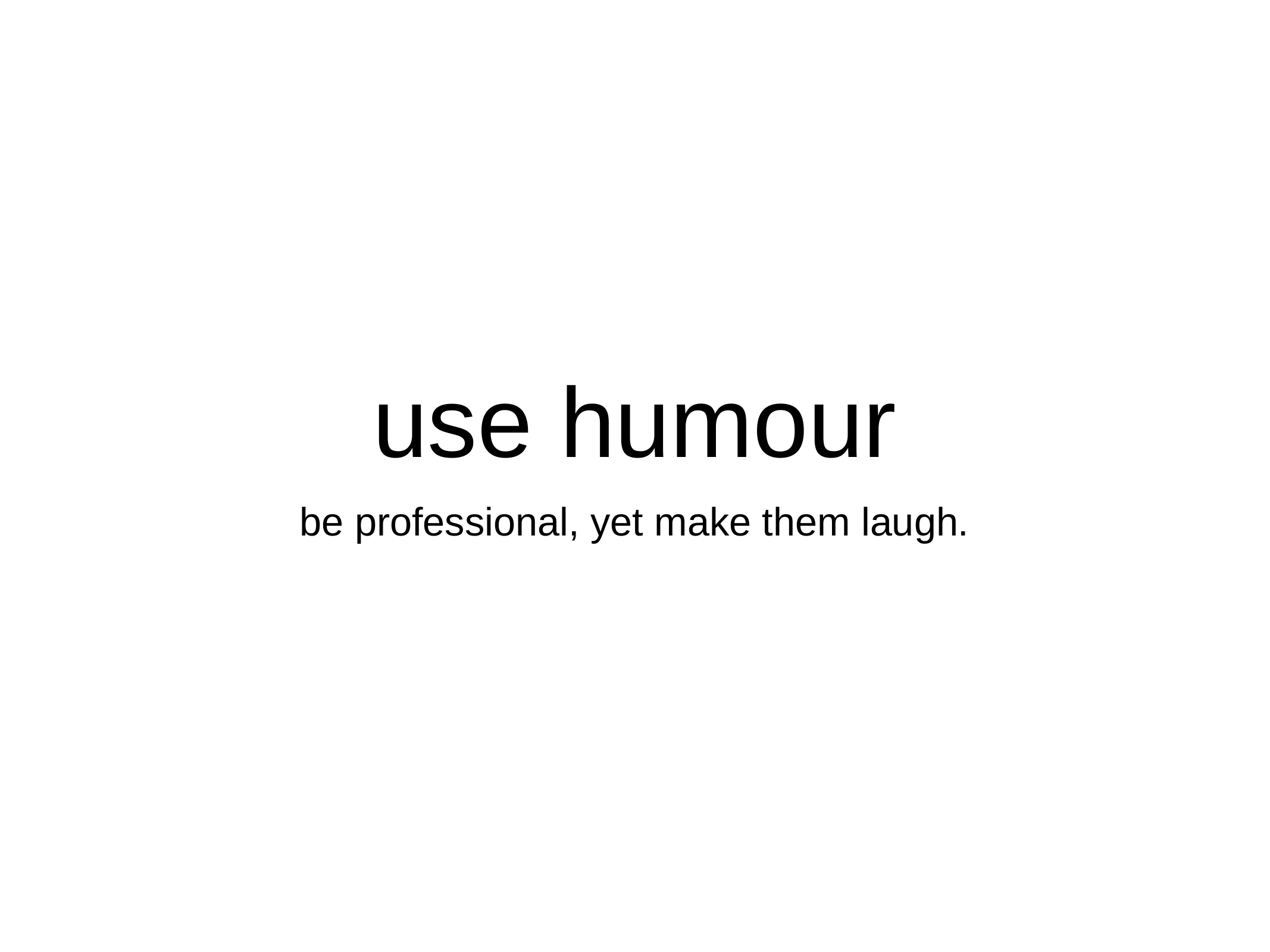

# use humour
be professional, yet make them laugh.